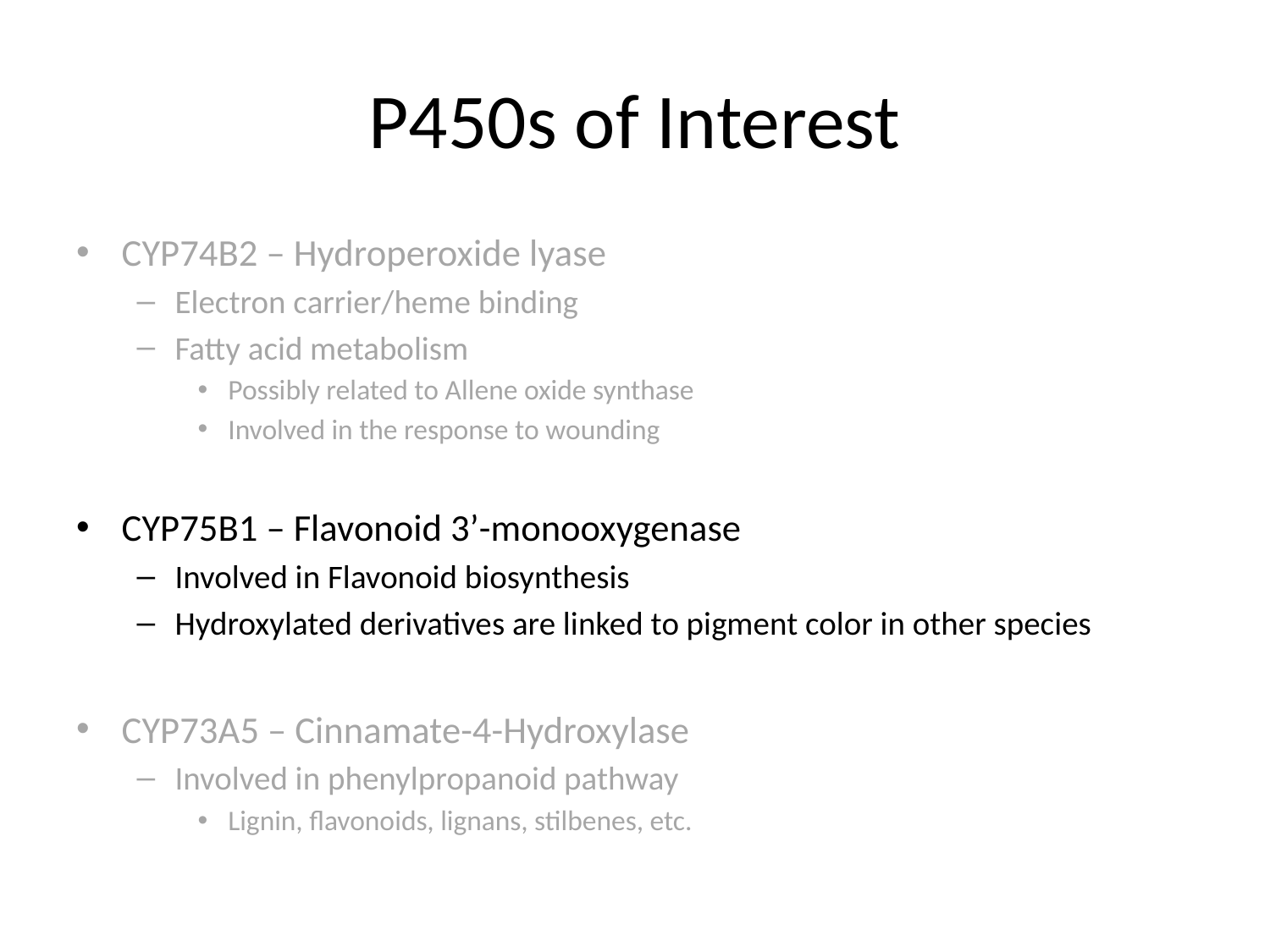

# P450s of Interest
CYP74B2 – Hydroperoxide lyase
Electron carrier/heme binding
Fatty acid metabolism
Possibly related to Allene oxide synthase
Involved in the response to wounding

CYP75B1 – Flavonoid 3’-monooxygenase
Involved in Flavonoid biosynthesis
Hydroxylated derivatives are linked to pigment color in other species

CYP73A5 – Cinnamate-4-Hydroxylase
Involved in phenylpropanoid pathway
Lignin, flavonoids, lignans, stilbenes, etc.